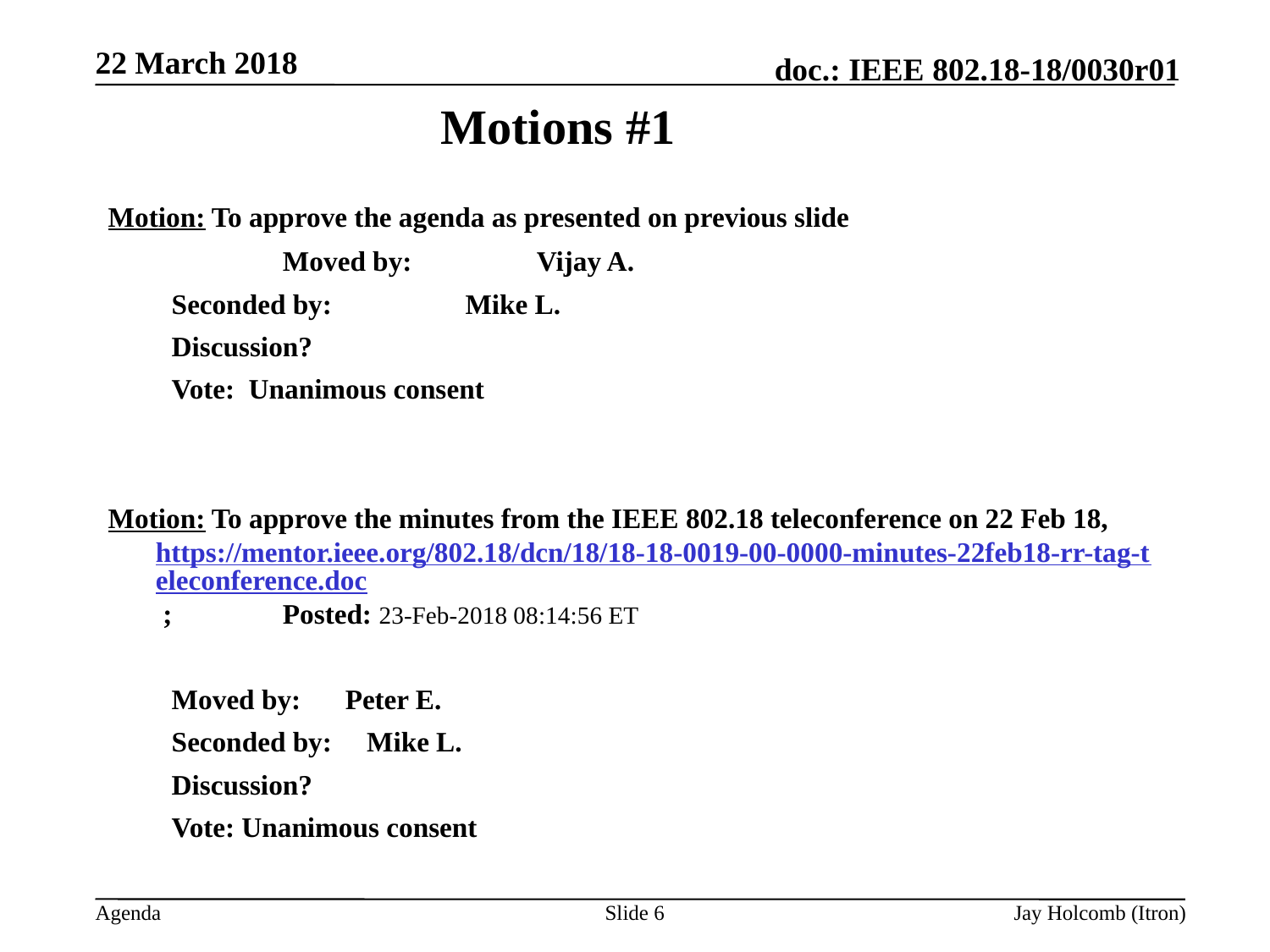

22 March 2018
# Motions #1 and #2

Motion: To approve the agenda as presented on previous slide
		Moved by:  	Vijay A.
Seconded by:  	Mike L.
Discussion?
Vote:  Unanimous consent

Motion: To approve the minutes from the IEEE 802.18 teleconference on 22 Feb 18, https://mentor.ieee.org/802.18/dcn/18/18-18-0019-00-0000-minutes-22feb18-rr-tag-teleconference.doc ; 	Posted: 23-Feb-2018 08:14:56 ET

Moved by: 	 Peter E.
Seconded by:     Mike L.
Discussion?
Vote: Unanimous consent

Slide 6
Jay Holcomb (Itron)